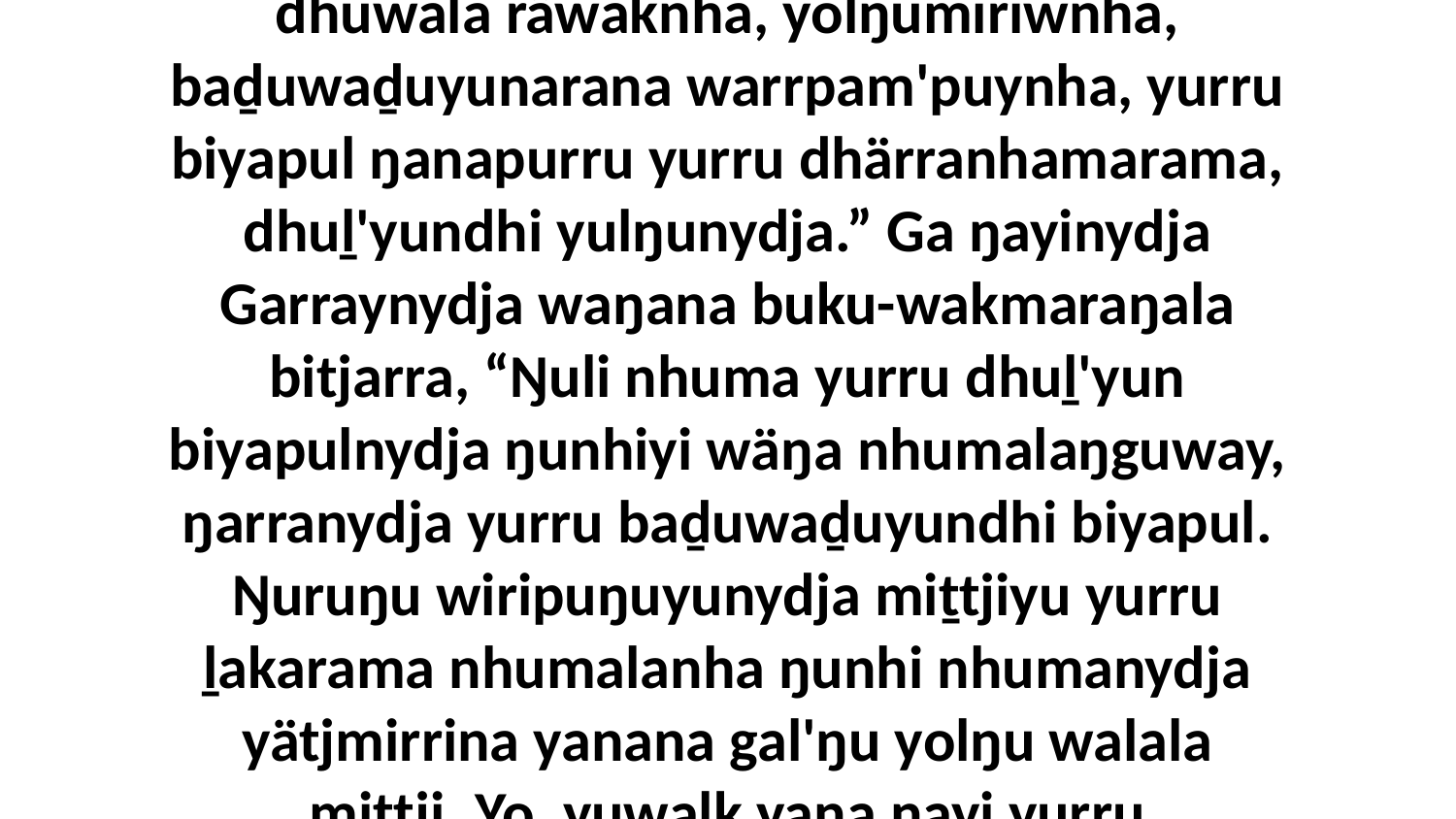

4 Yo, ŋunhanydja ŋunhi Yedambuynydja yolŋu'-yulŋu ŋulaŋuru Yetjuwuŋu mala-wunharawuy, ga waŋanydja walala yukurra bitjanna, “Wäŋanydja ŋanapurruŋgu dhuwala räwaknha, yolŋumiriwnha, baḏuwaḏuyunarana warrpam'puynha, yurru biyapul ŋanapurru yurru dhärranhamarama, dhuḻ'yundhi yulŋunydja.” Ga ŋayinydja Garraynydja waŋana buku-wakmaraŋala bitjarra, “Ŋuli nhuma yurru dhuḻ'yun biyapulnydja ŋunhiyi wäŋa nhumalaŋguway, ŋarranydja yurru baḏuwaḏuyundhi biyapul. Ŋuruŋu wiripuŋuyunydja miṯtjiyu yurru ḻakarama nhumalanha ŋunhi nhumanydja yätjmirrina yanana gal'ŋu yolŋu walala miṯtji. Yo, yuwalk yana ŋayi yurru Garraynydja ŋaramurrthirri ŋuriki yolŋu'-yulŋuwu Yedambuyŋuwunydja miṯtjiwu gupaḏalnha-wala, yakana ŋayi yurru bäy-ḻakaramanydja walalaŋgu.”